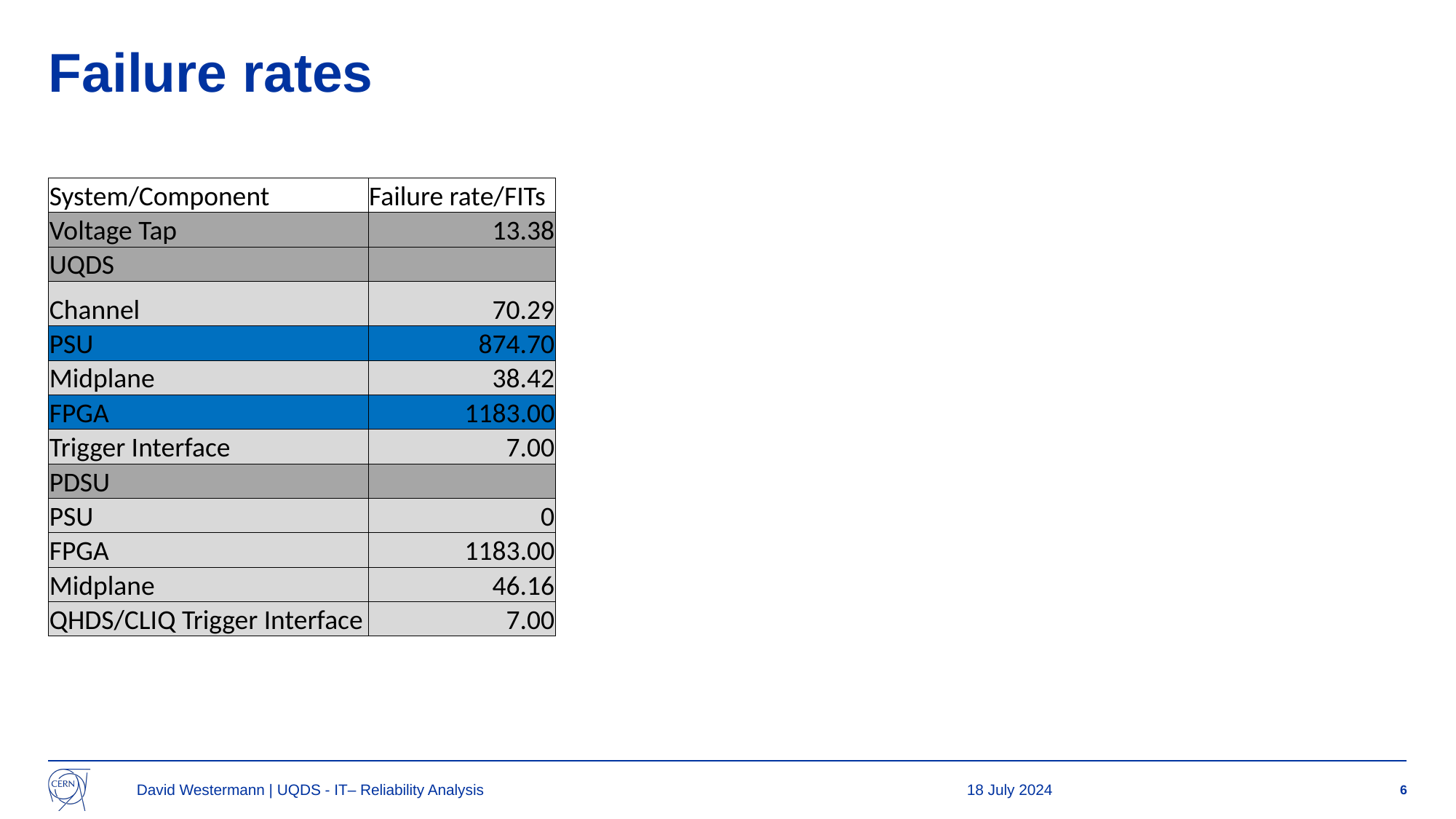

# Failure rates
| System/Component | Failure rate/FITs |
| --- | --- |
| Voltage Tap | 13.38 |
| UQDS |  |
| Channel | 70.29 |
| PSU | 874.70 |
| Midplane | 38.42 |
| FPGA | 1183.00 |
| Trigger Interface | 7.00 |
| PDSU |  |
| PSU | 0 |
| FPGA | 1183.00 |
| Midplane | 46.16 |
| QHDS/CLIQ Trigger Interface | 7.00 |

David Westermann | UQDS - IT– Reliability Analysis
18 July 2024
6